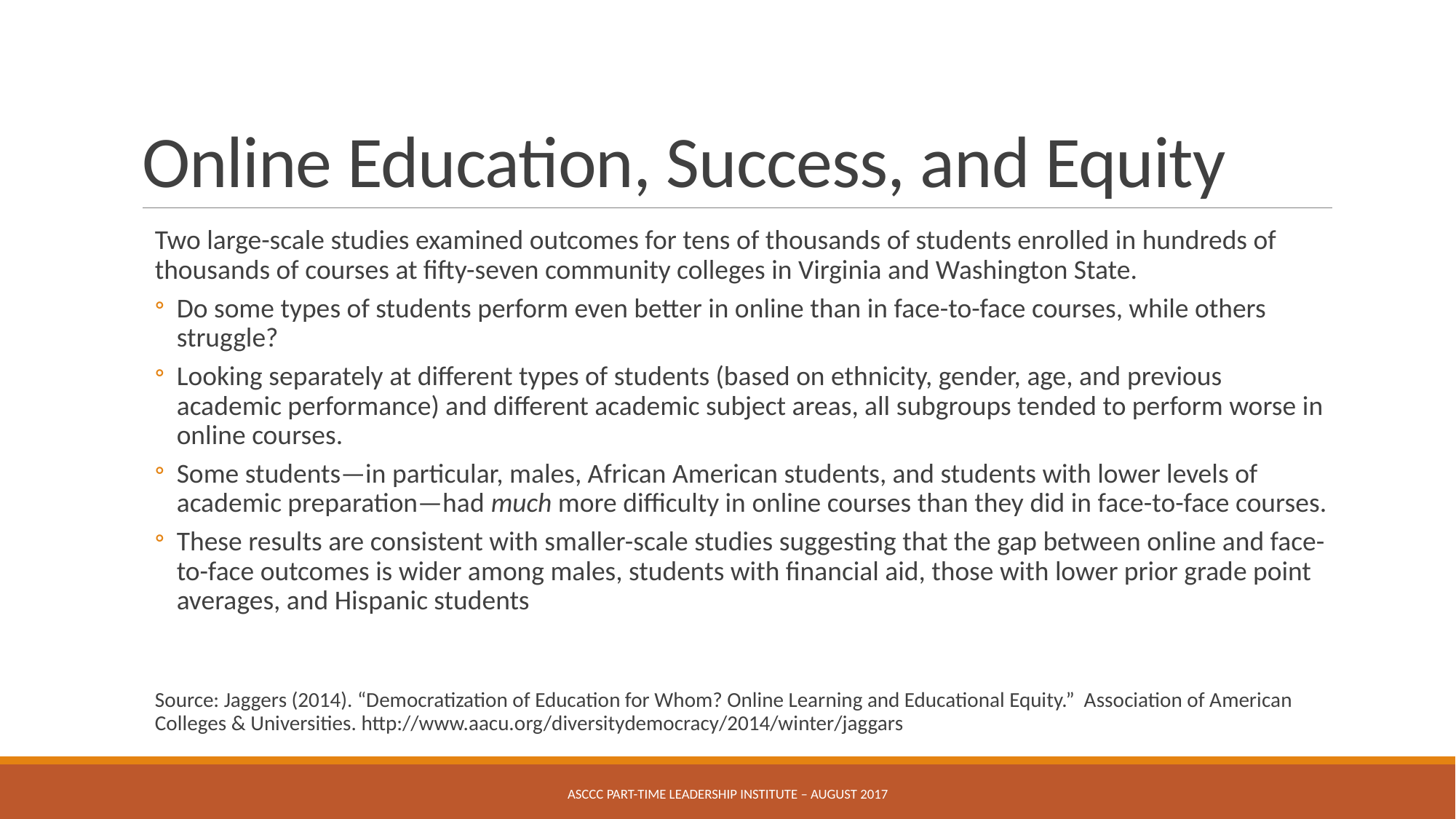

# Online Education, Success, and Equity
Two large-scale studies examined outcomes for tens of thousands of students enrolled in hundreds of thousands of courses at fifty-seven community colleges in Virginia and Washington State.
Do some types of students perform even better in online than in face-to-face courses, while others struggle?
Looking separately at different types of students (based on ethnicity, gender, age, and previous academic performance) and different academic subject areas, all subgroups tended to perform worse in online courses.
Some students—in particular, males, African American students, and students with lower levels of academic preparation—had much more difficulty in online courses than they did in face-to-face courses.
These results are consistent with smaller-scale studies suggesting that the gap between online and face-to-face outcomes is wider among males, students with financial aid, those with lower prior grade point averages, and Hispanic students

Source: Jaggers (2014). “Democratization of Education for Whom? Online Learning and Educational Equity.”  Association of American Colleges & Universities. http://www.aacu.org/diversitydemocracy/2014/winter/jaggars
ASCCC Part-Time Leadership Institute – August 2017